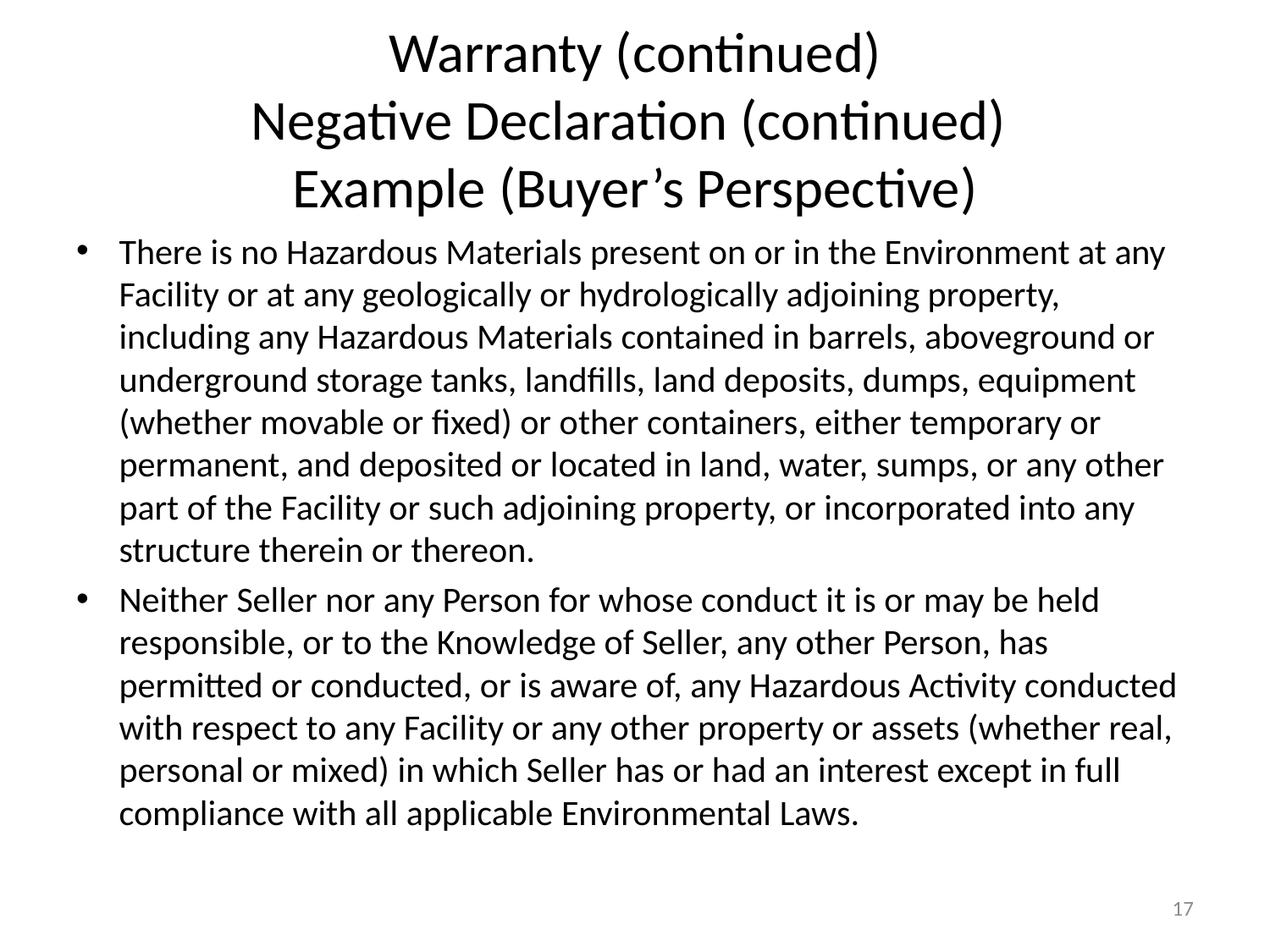

# Warranty (continued) Negative Declaration (continued) Example (Buyer’s Perspective)
There is no Hazardous Materials present on or in the Environment at any Facility or at any geologically or hydrologically adjoining property, including any Hazardous Materials contained in barrels, aboveground or underground storage tanks, landfills, land deposits, dumps, equipment (whether movable or fixed) or other containers, either temporary or permanent, and deposited or located in land, water, sumps, or any other part of the Facility or such adjoining property, or incorporated into any structure therein or thereon.
Neither Seller nor any Person for whose conduct it is or may be held responsible, or to the Knowledge of Seller, any other Person, has permitted or conducted, or is aware of, any Hazardous Activity conducted with respect to any Facility or any other property or assets (whether real, personal or mixed) in which Seller has or had an interest except in full compliance with all applicable Environmental Laws.
17